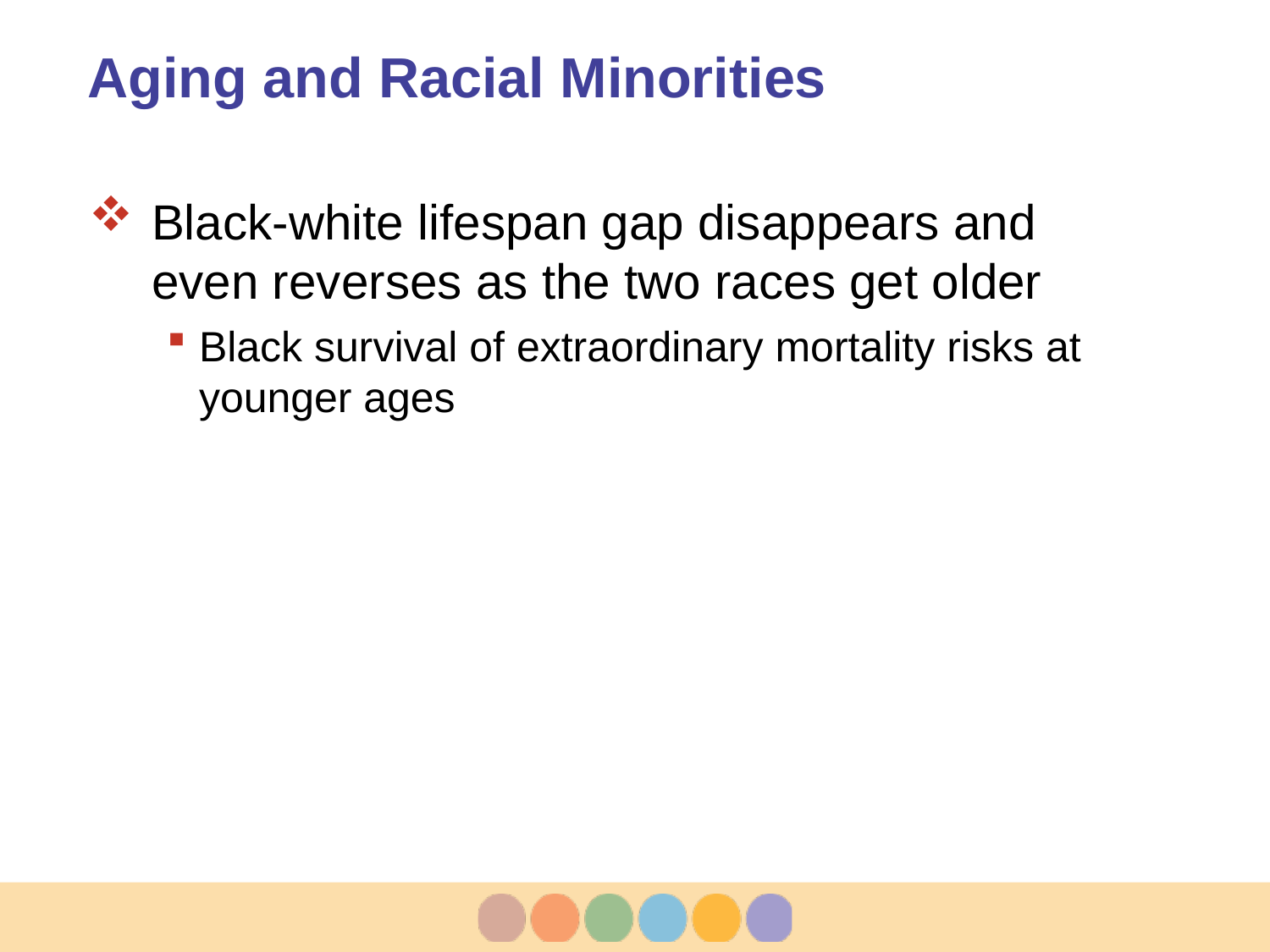

# Aging and Racial Minorities
Black-white lifespan gap disappears and even reverses as the two races get older
Black survival of extraordinary mortality risks at younger ages